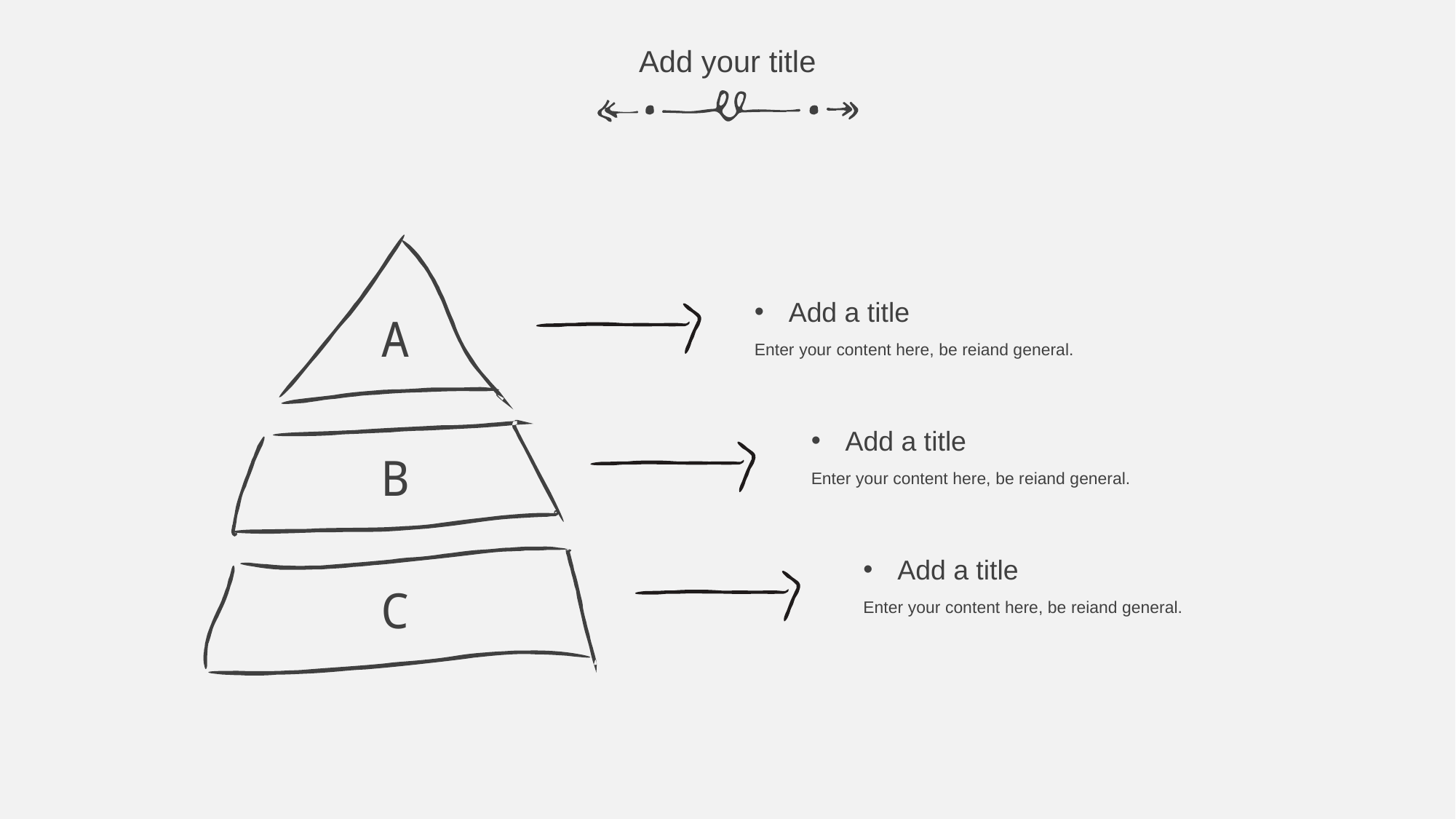

Add your title

Add a title

A
Enter your content here, be reiand general.
Add a title

B
Enter your content here, be reiand general.
Add a title

C
Enter your content here, be reiand general.